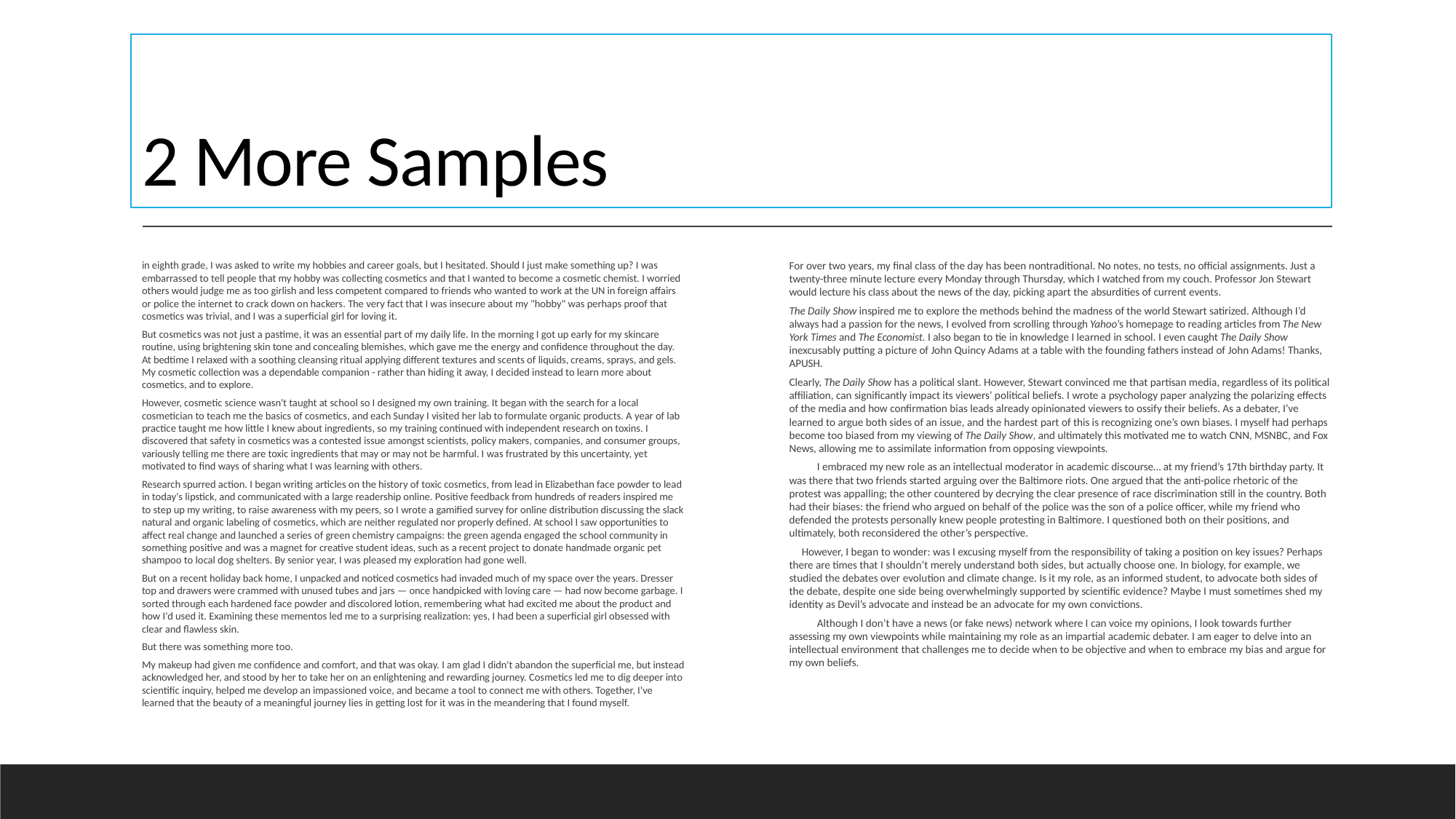

# 2 More Samples
in eighth grade, I was asked to write my hobbies and career goals, but I hesitated. Should I just make something up? I was embarrassed to tell people that my hobby was collecting cosmetics and that I wanted to become a cosmetic chemist. I worried others would judge me as too girlish and less competent compared to friends who wanted to work at the UN in foreign affairs or police the internet to crack down on hackers. The very fact that I was insecure about my "hobby" was perhaps proof that cosmetics was trivial, and I was a superficial girl for loving it.
But cosmetics was not just a pastime, it was an essential part of my daily life. In the morning I got up early for my skincare routine, using brightening skin tone and concealing blemishes, which gave me the energy and confidence throughout the day. At bedtime I relaxed with a soothing cleansing ritual applying different textures and scents of liquids, creams, sprays, and gels. My cosmetic collection was a dependable companion - rather than hiding it away, I decided instead to learn more about cosmetics, and to explore.
However, cosmetic science wasn't taught at school so I designed my own training. It began with the search for a local cosmetician to teach me the basics of cosmetics, and each Sunday I visited her lab to formulate organic products. A year of lab practice taught me how little I knew about ingredients, so my training continued with independent research on toxins. I discovered that safety in cosmetics was a contested issue amongst scientists, policy makers, companies, and consumer groups, variously telling me there are toxic ingredients that may or may not be harmful. I was frustrated by this uncertainty, yet motivated to find ways of sharing what I was learning with others.
Research spurred action. I began writing articles on the history of toxic cosmetics, from lead in Elizabethan face powder to lead in today's lipstick, and communicated with a large readership online. Positive feedback from hundreds of readers inspired me to step up my writing, to raise awareness with my peers, so I wrote a gamified survey for online distribution discussing the slack natural and organic labeling of cosmetics, which are neither regulated nor properly defined. At school I saw opportunities to affect real change and launched a series of green chemistry campaigns: the green agenda engaged the school community in something positive and was a magnet for creative student ideas, such as a recent project to donate handmade organic pet shampoo to local dog shelters. By senior year, I was pleased my exploration had gone well.
But on a recent holiday back home, I unpacked and noticed cosmetics had invaded much of my space over the years. Dresser top and drawers were crammed with unused tubes and jars — once handpicked with loving care — had now become garbage. I sorted through each hardened face powder and discolored lotion, remembering what had excited me about the product and how I'd used it. Examining these mementos led me to a surprising realization: yes, I had been a superficial girl obsessed with clear and flawless skin.
But there was something more too.
My makeup had given me confidence and comfort, and that was okay. I am glad I didn't abandon the superficial me, but instead acknowledged her, and stood by her to take her on an enlightening and rewarding journey. Cosmetics led me to dig deeper into scientific inquiry, helped me develop an impassioned voice, and became a tool to connect me with others. Together, I've learned that the beauty of a meaningful journey lies in getting lost for it was in the meandering that I found myself.

For over two years, my final class of the day has been nontraditional. No notes, no tests, no official assignments. Just a twenty-three minute lecture every Monday through Thursday, which I watched from my couch. Professor Jon Stewart would lecture his class about the news of the day, picking apart the absurdities of current events.
The Daily Show inspired me to explore the methods behind the madness of the world Stewart satirized. Although I’d always had a passion for the news, I evolved from scrolling through Yahoo’s homepage to reading articles from The New York Times and The Economist. I also began to tie in knowledge I learned in school. I even caught The Daily Show inexcusably putting a picture of John Quincy Adams at a table with the founding fathers instead of John Adams! Thanks, APUSH.
Clearly, The Daily Show has a political slant. However, Stewart convinced me that partisan media, regardless of its political affiliation, can significantly impact its viewers’ political beliefs. I wrote a psychology paper analyzing the polarizing effects of the media and how confirmation bias leads already opinionated viewers to ossify their beliefs. As a debater, I’ve learned to argue both sides of an issue, and the hardest part of this is recognizing one’s own biases. I myself had perhaps become too biased from my viewing of The Daily Show, and ultimately this motivated me to watch CNN, MSNBC, and Fox News, allowing me to assimilate information from opposing viewpoints.
           I embraced my new role as an intellectual moderator in academic discourse… at my friend’s 17th birthday party. It was there that two friends started arguing over the Baltimore riots. One argued that the anti-police rhetoric of the protest was appalling; the other countered by decrying the clear presence of race discrimination still in the country. Both had their biases: the friend who argued on behalf of the police was the son of a police officer, while my friend who defended the protests personally knew people protesting in Baltimore. I questioned both on their positions, and ultimately, both reconsidered the other’s perspective.
     However, I began to wonder: was I excusing myself from the responsibility of taking a position on key issues? Perhaps there are times that I shouldn’t merely understand both sides, but actually choose one. In biology, for example, we studied the debates over evolution and climate change. Is it my role, as an informed student, to advocate both sides of the debate, despite one side being overwhelmingly supported by scientific evidence? Maybe I must sometimes shed my identity as Devil’s advocate and instead be an advocate for my own convictions.
           Although I don’t have a news (or fake news) network where I can voice my opinions, I look towards further assessing my own viewpoints while maintaining my role as an impartial academic debater. I am eager to delve into an intellectual environment that challenges me to decide when to be objective and when to embrace my bias and argue for my own beliefs.